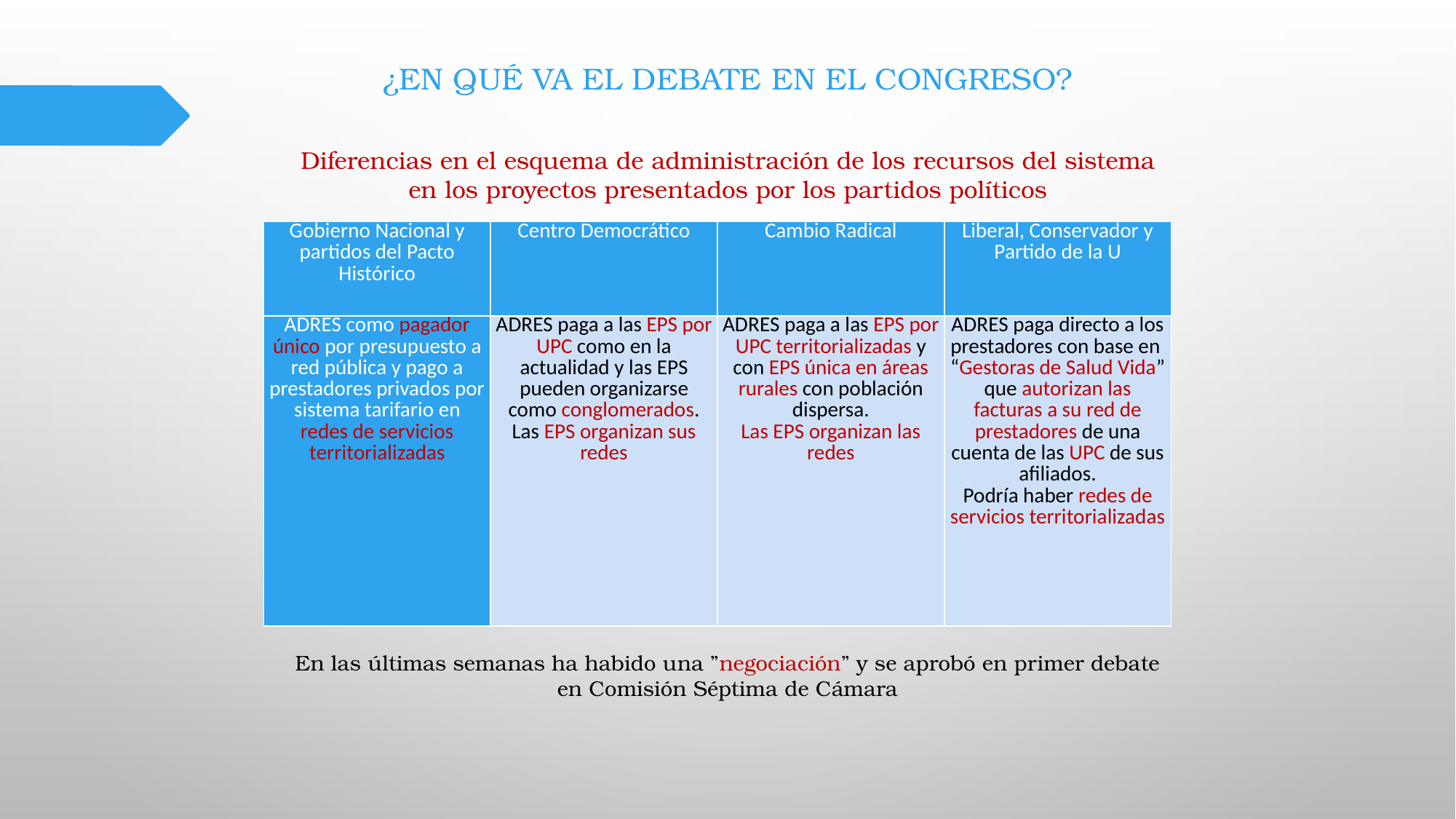

# ¿En qué va el debate en el Congreso?
Diferencias en el esquema de administración de los recursos del sistema en los proyectos presentados por los partidos políticos
| Gobierno Nacional y partidos del Pacto Histórico | Centro Democrático | Cambio Radical | Liberal, Conservador y Partido de la U |
| --- | --- | --- | --- |
| ADRES como pagador único por presupuesto a red pública y pago a prestadores privados por sistema tarifario en redes de servicios territorializadas | ADRES paga a las EPS por UPC como en la actualidad y las EPS pueden organizarse como conglomerados. Las EPS organizan sus redes | ADRES paga a las EPS por UPC territorializadas y con EPS única en áreas rurales con población dispersa. Las EPS organizan las redes | ADRES paga directo a los prestadores con base en “Gestoras de Salud Vida” que autorizan las facturas a su red de prestadores de una cuenta de las UPC de sus afiliados. Podría haber redes de servicios territorializadas |
En las últimas semanas ha habido una ”negociación” y se aprobó en primer debate en Comisión Séptima de Cámara